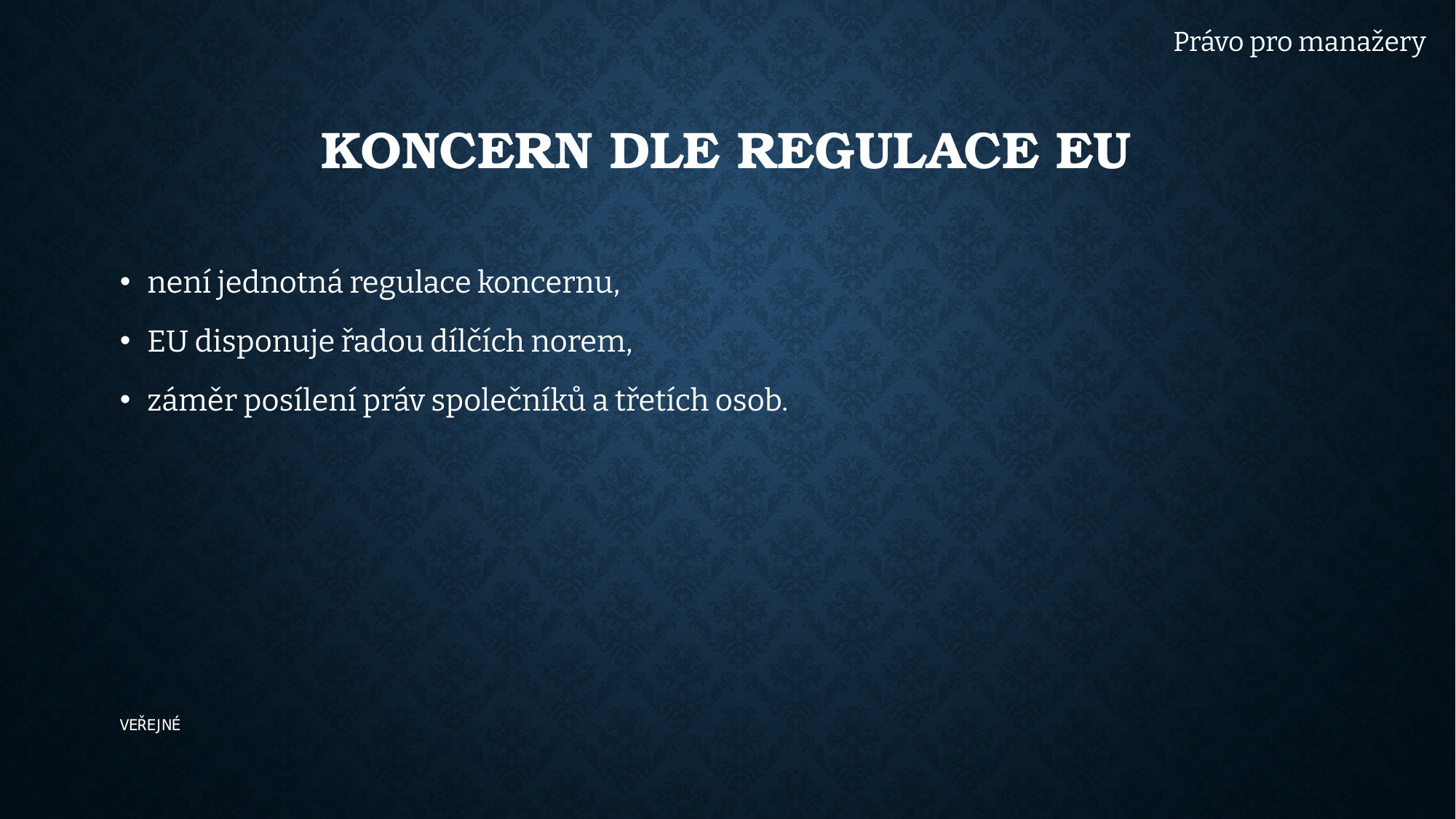

Právo pro manažery
# Koncern dle regulace EU
není jednotná regulace koncernu,
EU disponuje řadou dílčích norem,
záměr posílení práv společníků a třetích osob.

​﻿VEŘEJNÉ﻿​